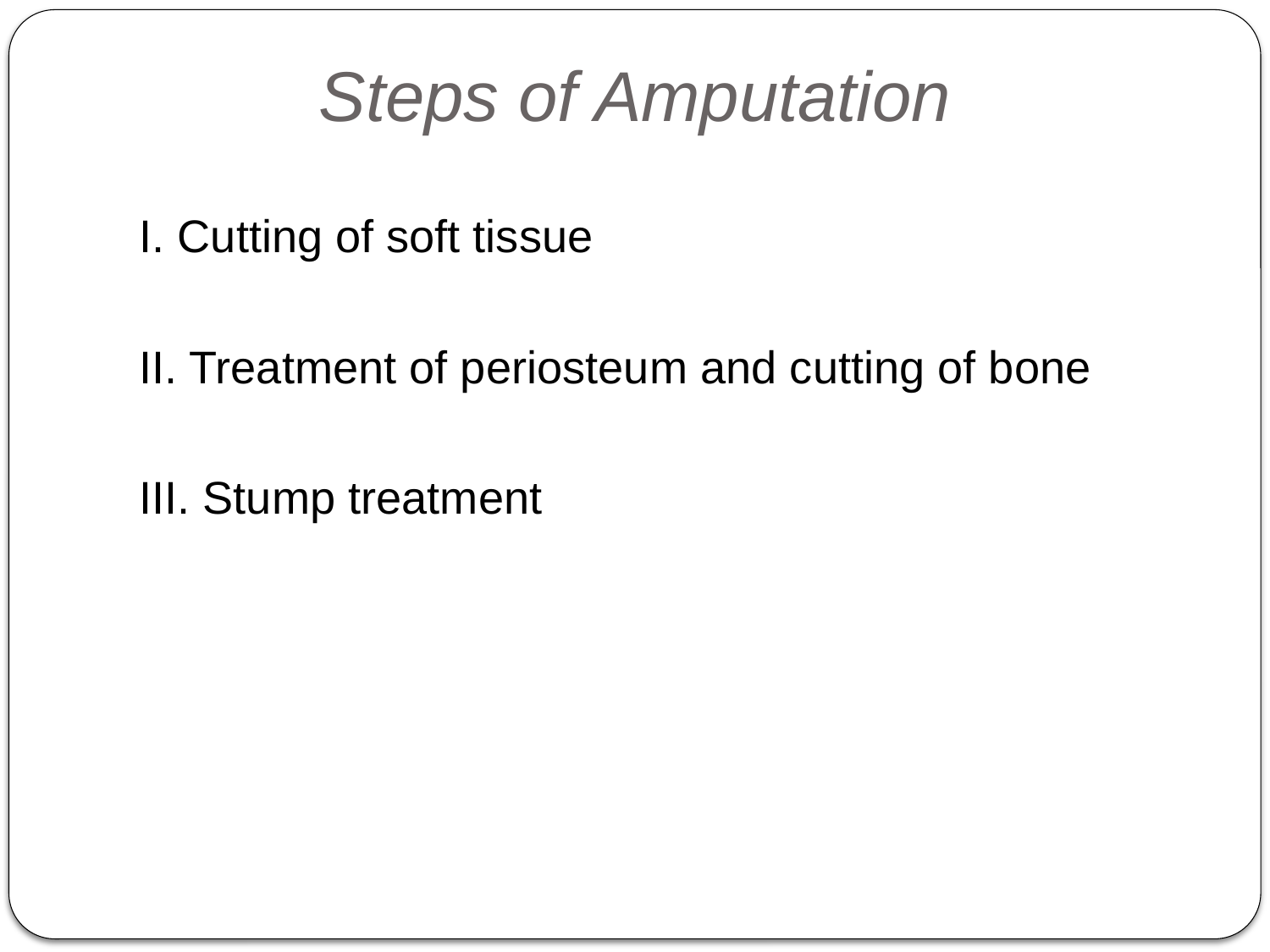

# Steps of Amputation
I. Cutting of soft tissue

II. Treatment of periosteum and cutting of bone

III. Stump treatment